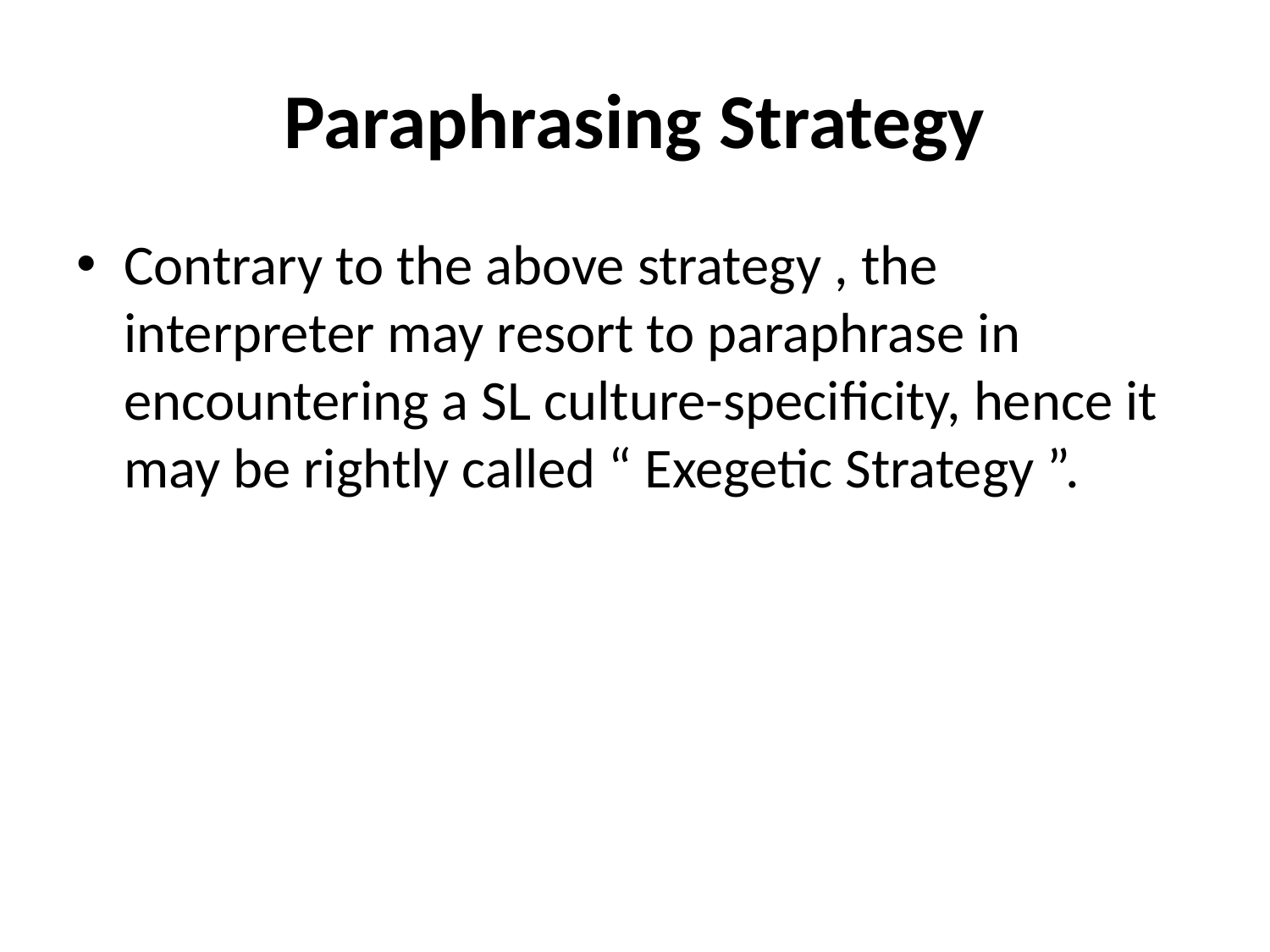

# Paraphrasing Strategy
Contrary to the above strategy , the interpreter may resort to paraphrase in encountering a SL culture-specificity, hence it may be rightly called “ Exegetic Strategy ”.